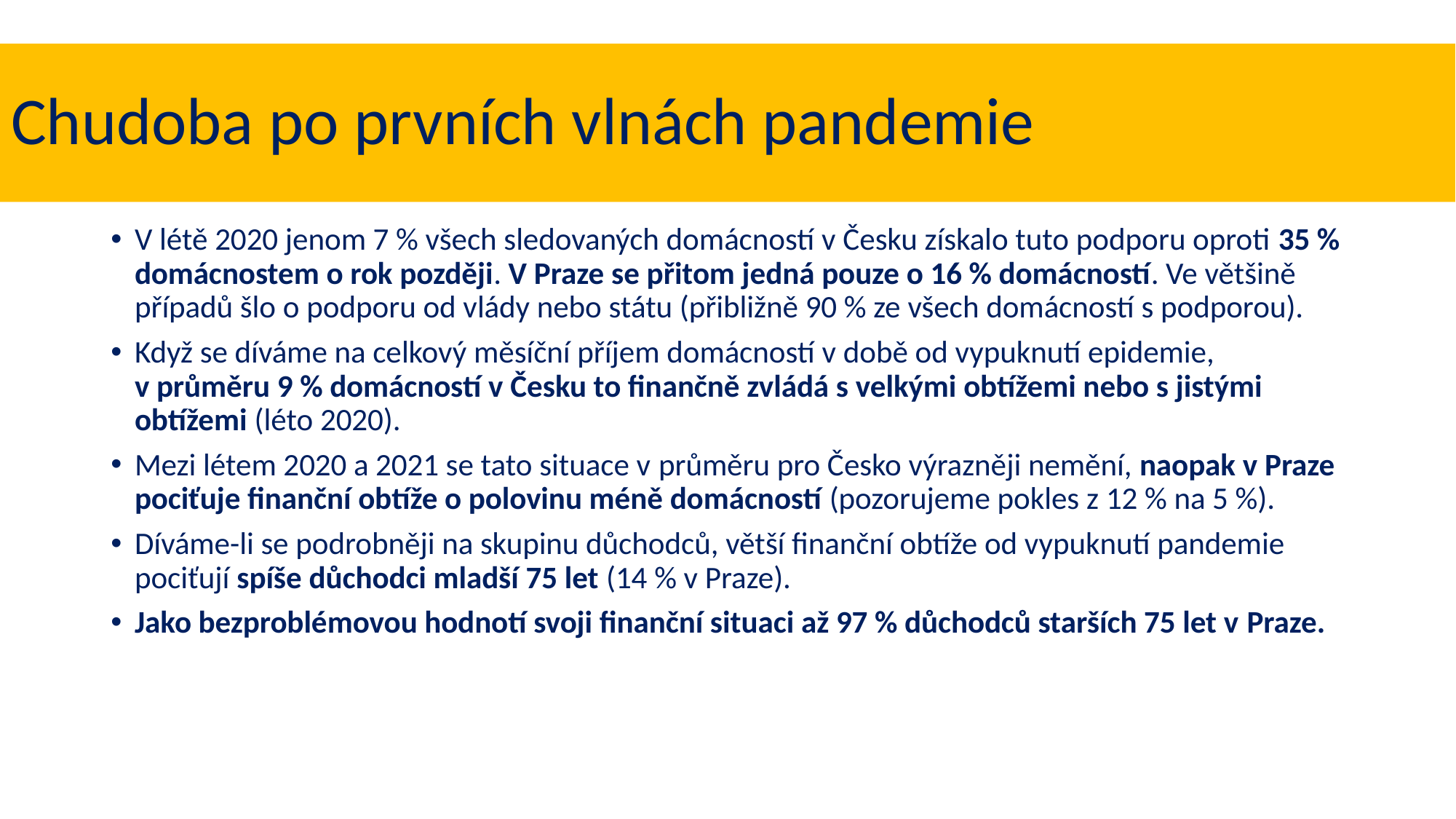

# Chudoba po prvních vlnách pandemie
V létě 2020 jenom 7 % všech sledovaných domácností v Česku získalo tuto podporu oproti 35 % domácnostem o rok později. V Praze se přitom jedná pouze o 16 % domácností. Ve většině případů šlo o podporu od vlády nebo státu (přibližně 90 % ze všech domácností s podporou).
Když se díváme na celkový měsíční příjem domácností v době od vypuknutí epidemie, v průměru 9 % domácností v Česku to finančně zvládá s velkými obtížemi nebo s jistými obtížemi (léto 2020).
Mezi létem 2020 a 2021 se tato situace v průměru pro Česko výrazněji nemění, naopak v Praze pociťuje finanční obtíže o polovinu méně domácností (pozorujeme pokles z 12 % na 5 %).
Díváme-li se podrobněji na skupinu důchodců, větší finanční obtíže od vypuknutí pandemie pociťují spíše důchodci mladší 75 let (14 % v Praze).
Jako bezproblémovou hodnotí svoji finanční situaci až 97 % důchodců starších 75 let v Praze.